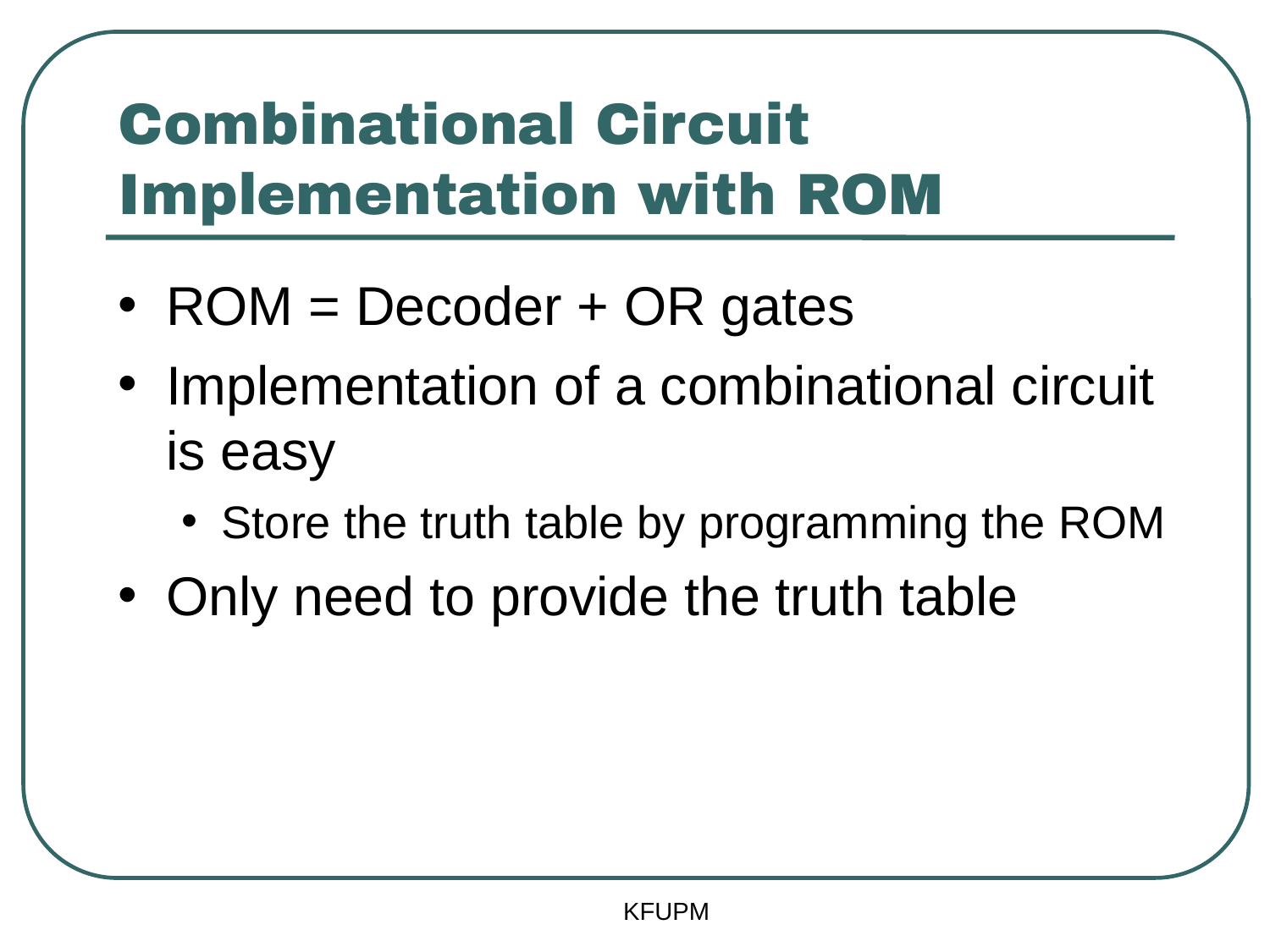

# Combinational Circuit Implementation with ROM
ROM = Decoder + OR gates
Implementation of a combinational circuit is easy
Store the truth table by programming the ROM
Only need to provide the truth table

KFUPM